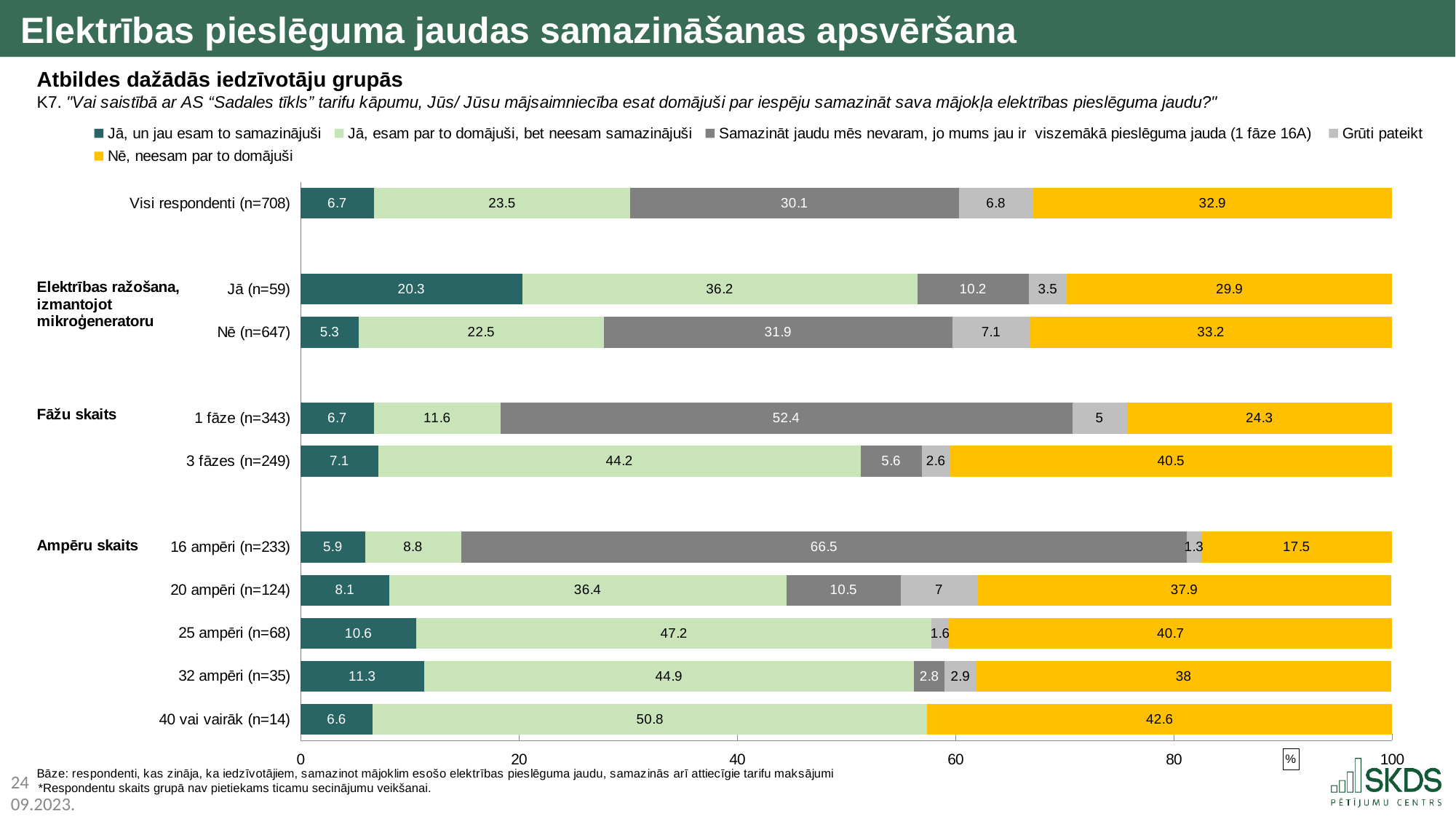

Elektrības pieslēguma jaudas samazināšanas apsvēršana
Atbildes dažādās iedzīvotāju grupās

### Chart

| Category | Jā, un jau esam to samazinājuši | Jā, esam par to domājuši, bet neesam samazinājuši | Samazināt jaudu mēs nevaram, jo mums jau ir  viszemākā pieslēguma jauda (1 fāze 16A)  | Grūti pateikt | Nē, neesam par to domājuši |
|---|---|---|---|---|---|
| Visi respondenti (n=708) | 6.7 | 23.5 | 30.1 | 6.8 | 32.9 |
|  | None | None | None | None | None |
| Jā (n=59) | 20.3 | 36.2 | 10.2 | 3.5 | 29.9 |
| Nē (n=647) | 5.3 | 22.5 | 31.9 | 7.1 | 33.2 |
|  | None | None | None | None | None |
| 1 fāze (n=343) | 6.7 | 11.6 | 52.4 | 5.0 | 24.3 |
| 3 fāzes (n=249) | 7.1 | 44.2 | 5.6 | 2.6 | 40.5 |
|  | None | None | None | None | None |
| 16 ampēri (n=233) | 5.9 | 8.8 | 66.5 | 1.3 | 17.5 |
| 20 ampēri (n=124) | 8.1 | 36.4 | 10.5 | 7.0 | 37.9 |
| 25 ampēri (n=68) | 10.6 | 47.2 | None | 1.6 | 40.7 |
| 32 ampēri (n=35) | 11.3 | 44.9 | 2.8 | 2.9 | 38.0 |
| 40 vai vairāk (n=14) | 6.6 | 50.8 | None | None | 42.6 |
*Respondentu skaits grupā nav pietiekams ticamu secinājumu veikšanai.